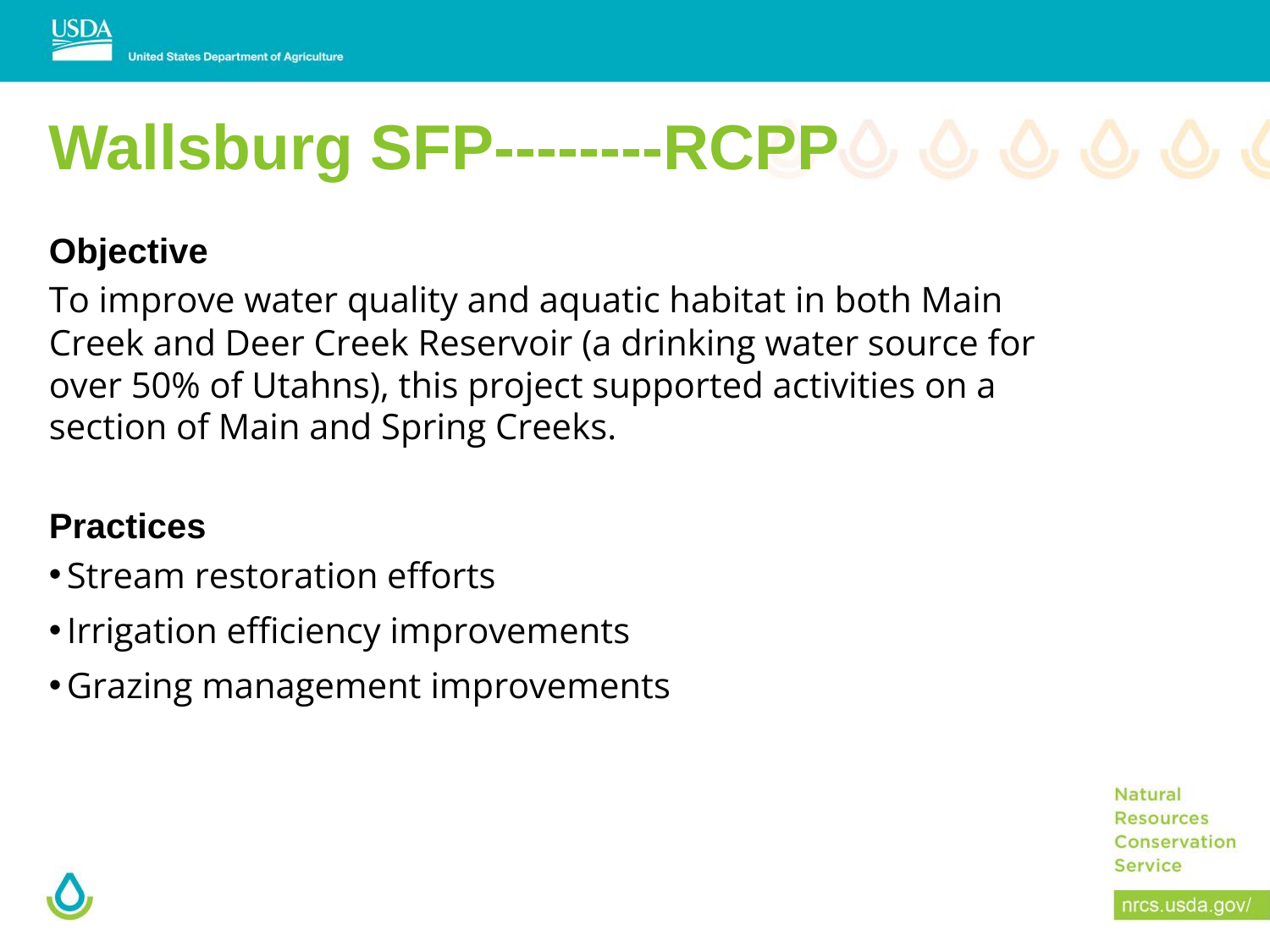

# Wallsburg SFP--------RCPP
Objective
To improve water quality and aquatic habitat in both Main Creek and Deer Creek Reservoir (a drinking water source for over 50% of Utahns), this project supported activities on a section of Main and Spring Creeks.

Practices
Stream restoration efforts
Irrigation efficiency improvements
Grazing management improvements